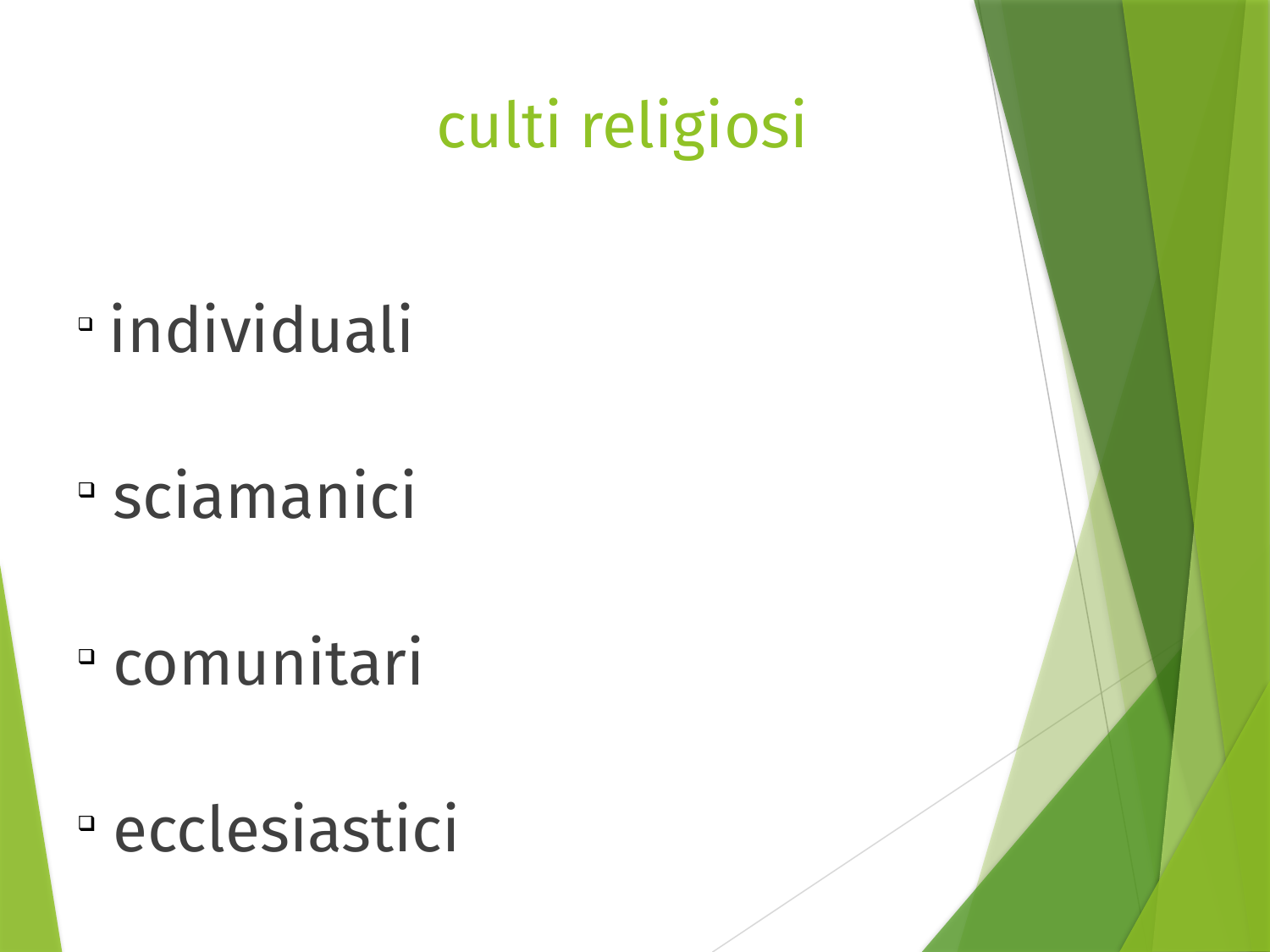

# culti religiosi
 individuali
 sciamanici
 comunitari
 ecclesiastici